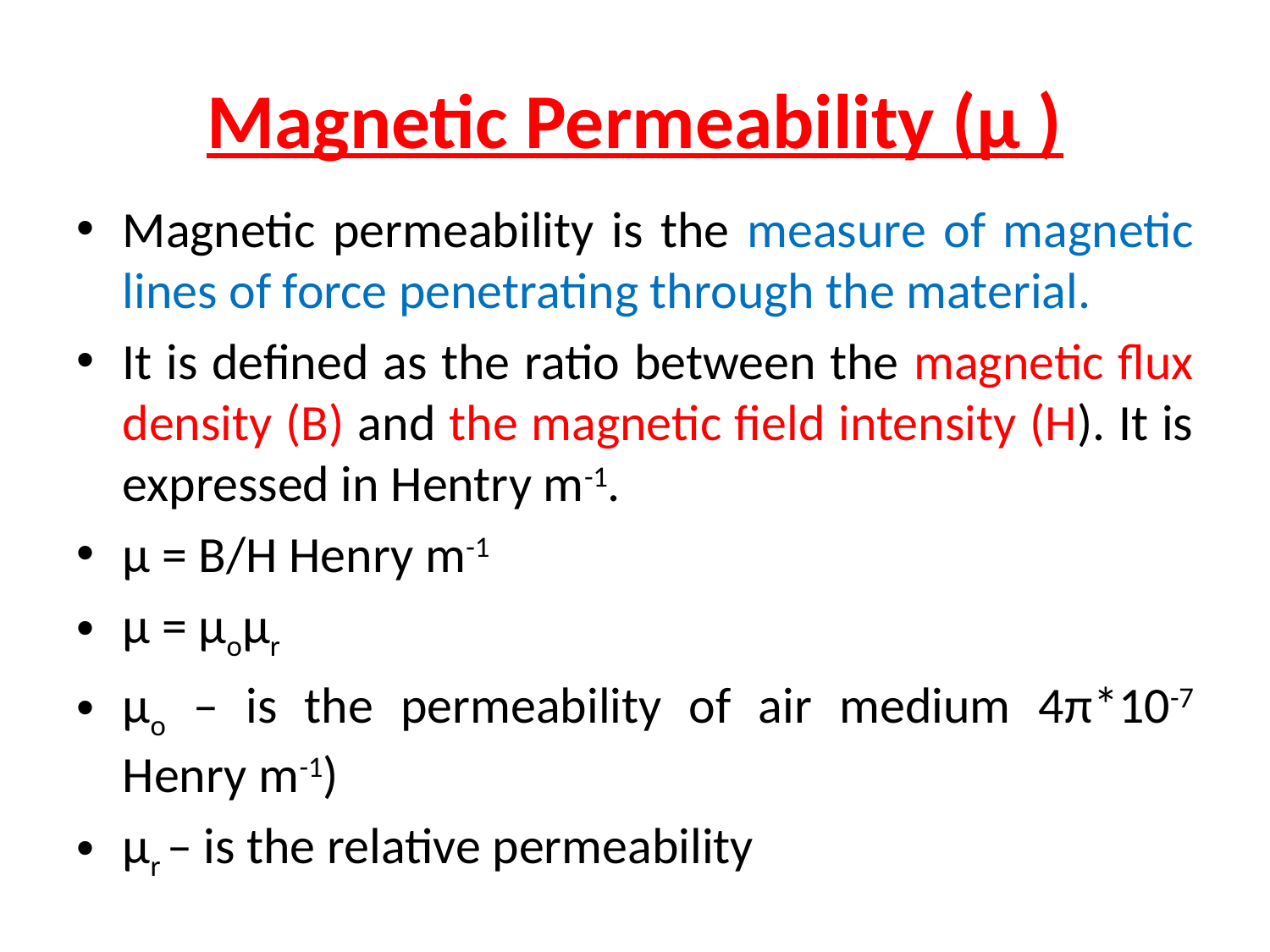

# Magnetic Permeability (µ )
Magnetic permeability is the measure of magnetic lines of force penetrating through the material.
It is defined as the ratio between the magnetic flux density (B) and the magnetic field intensity (H). It is expressed in Hentry m-1.
µ = B/H Henry m-1
µ = µoµr
µo – is the permeability of air medium 4π*10-7 Henry m-1)
µr – is the relative permeability